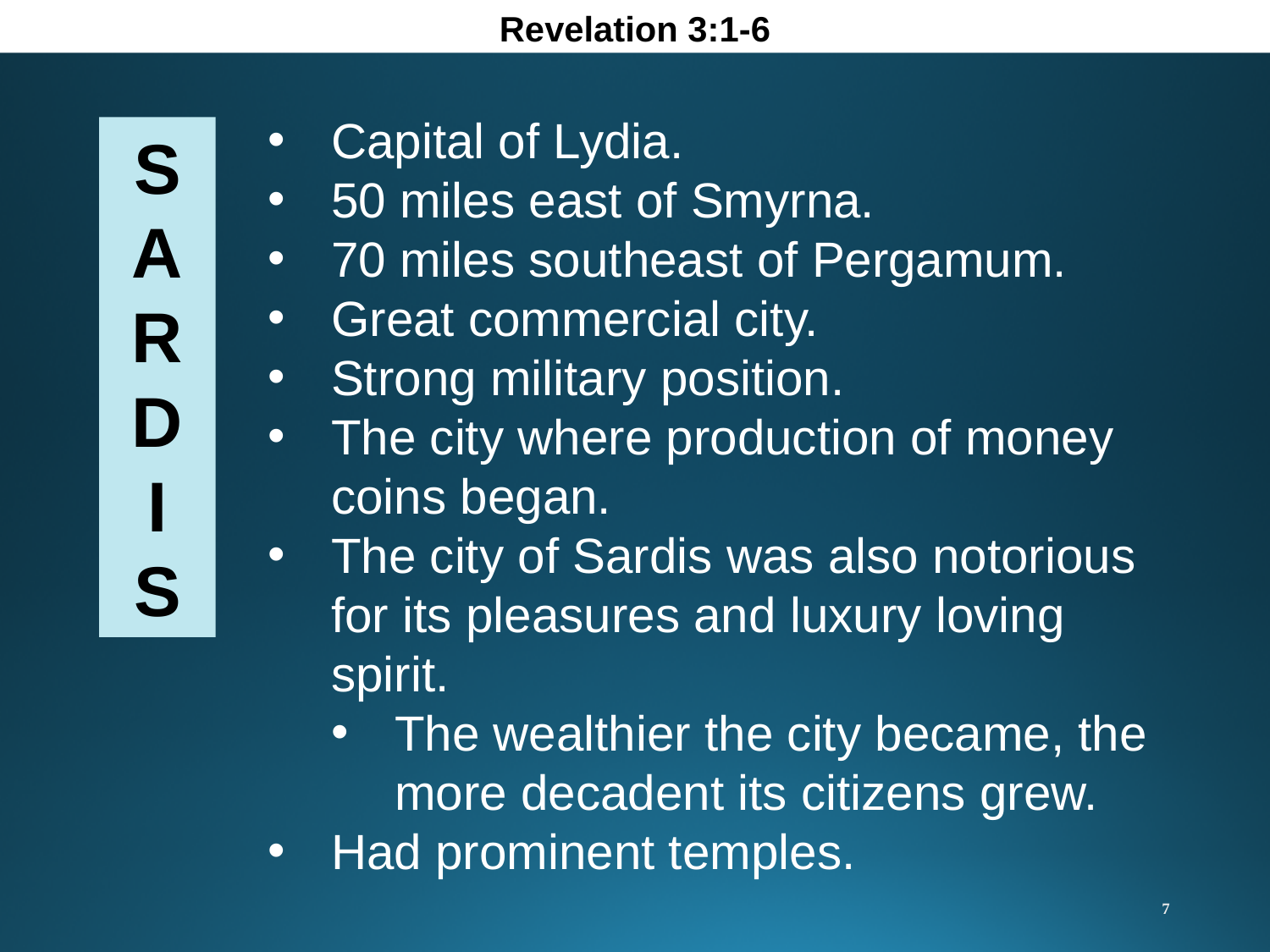

Revelation 3:1-6
Capital of Lydia.
50 miles east of Smyrna.
70 miles southeast of Pergamum.
Great commercial city.
Strong military position.
The city where production of money coins began.
The city of Sardis was also notorious for its pleasures and luxury loving spirit.
The wealthier the city became, the more decadent its citizens grew.
Had prominent temples.
S
A
R
D
I
S
7